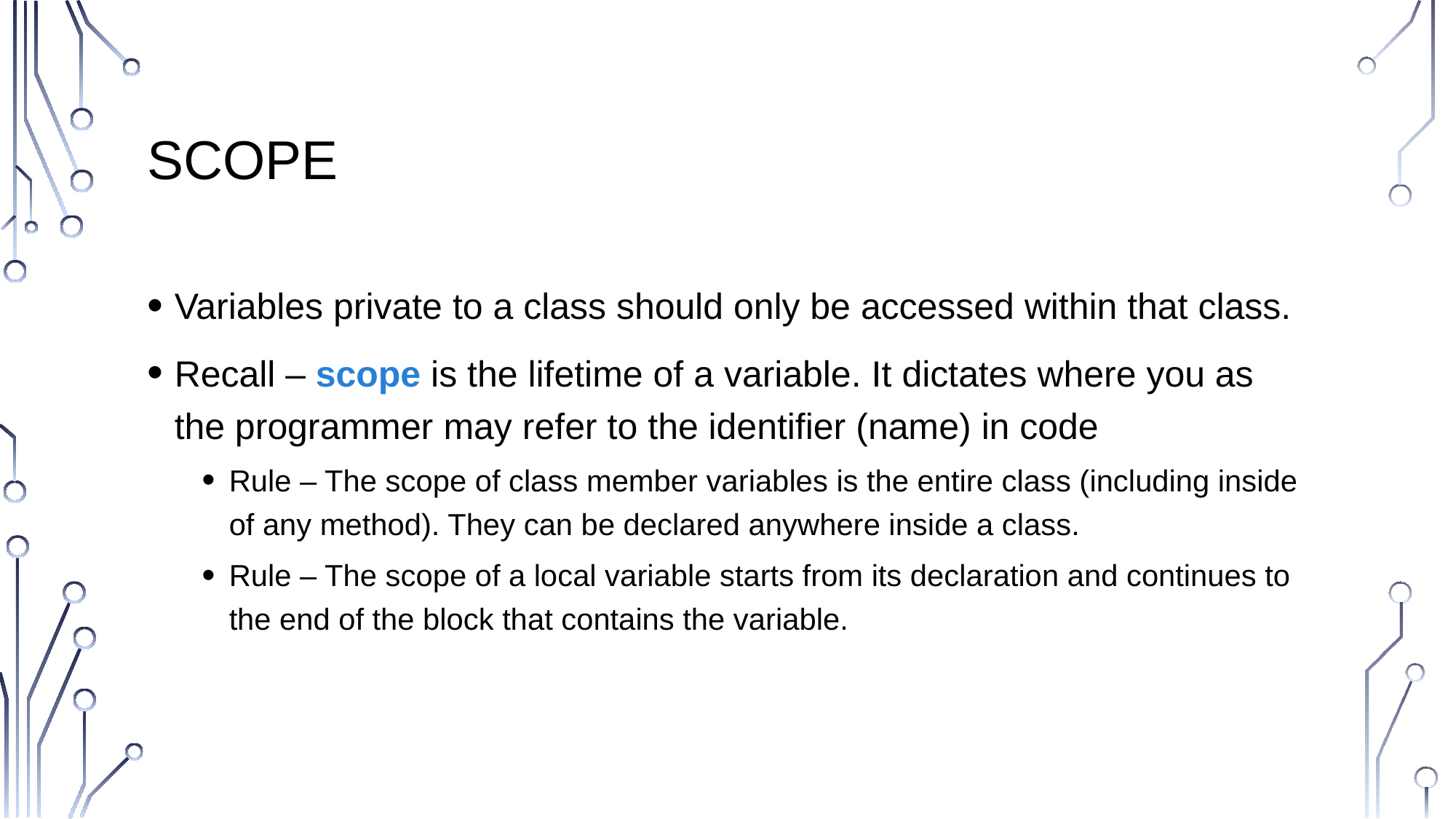

# Scope
Variables private to a class should only be accessed within that class.
Recall – scope is the lifetime of a variable. It dictates where you as the programmer may refer to the identifier (name) in code
Rule – The scope of class member variables is the entire class (including inside of any method). They can be declared anywhere inside a class.
Rule – The scope of a local variable starts from its declaration and continues to the end of the block that contains the variable.